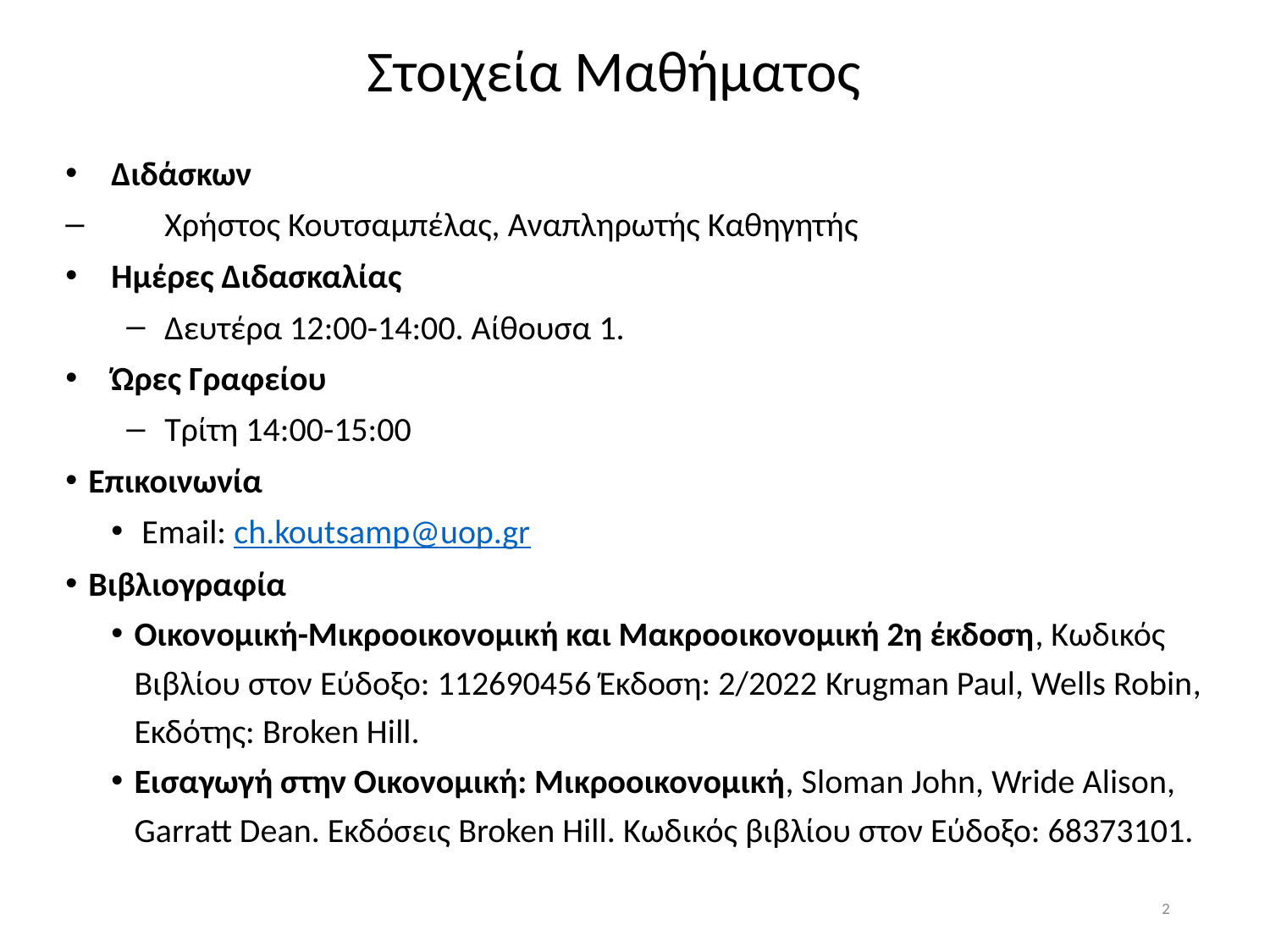

# Στοιχεία Μαθήματος
Διδάσκων
Χρήστος Κουτσαμπέλας, Αναπληρωτής Καθηγητής
Ημέρες Διδασκαλίας
Δευτέρα 12:00-14:00. Αίθουσα 1.
Ώρες Γραφείου
Τρίτη 14:00-15:00
Επικοινωνία
 Email: ch.koutsamp@uop.gr
Βιβλιογραφία
Οικονομική-Μικροοικονομική και Μακροοικονομική 2η έκδοση, Κωδικός Βιβλίου στον Εύδοξο: 112690456 Έκδοση: 2/2022 Krugman Paul, Wells Robin, Εκδότης: Broken Hill.
Εισαγωγή στην Οικονομική: Μικροοικονομική, Sloman John, Wride Alison, Garratt Dean. Εκδόσεις Broken Hill. Κωδικός βιβλίου στον Εύδοξο: 68373101.

2